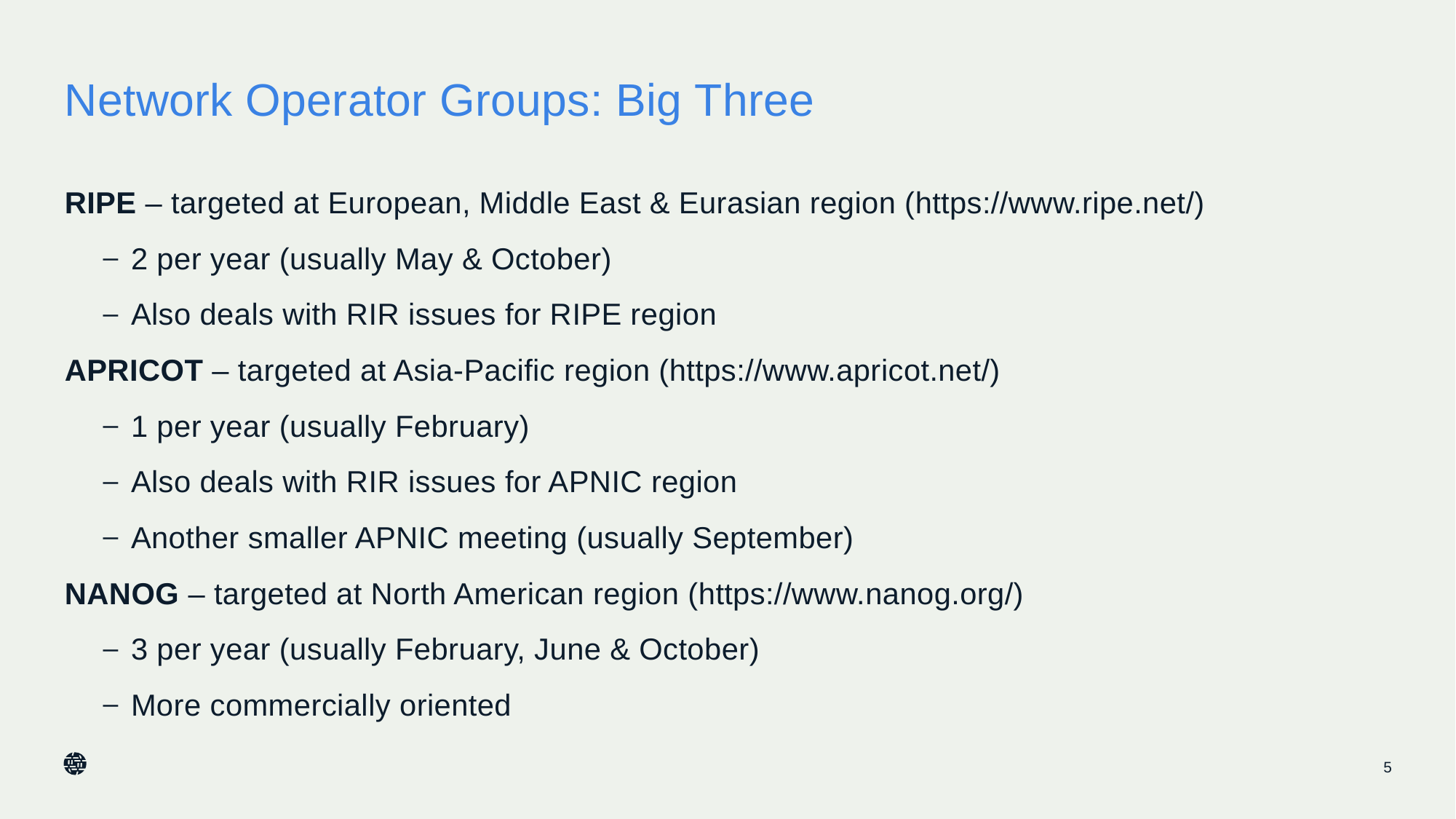

# Network Operator Groups: Big Three
RIPE – targeted at European, Middle East & Eurasian region (https://www.ripe.net/)
2 per year (usually May & October)
Also deals with RIR issues for RIPE region
APRICOT – targeted at Asia-Pacific region (https://www.apricot.net/)
1 per year (usually February)
Also deals with RIR issues for APNIC region
Another smaller APNIC meeting (usually September)
NANOG – targeted at North American region (https://www.nanog.org/)
3 per year (usually February, June & October)
More commercially oriented

5